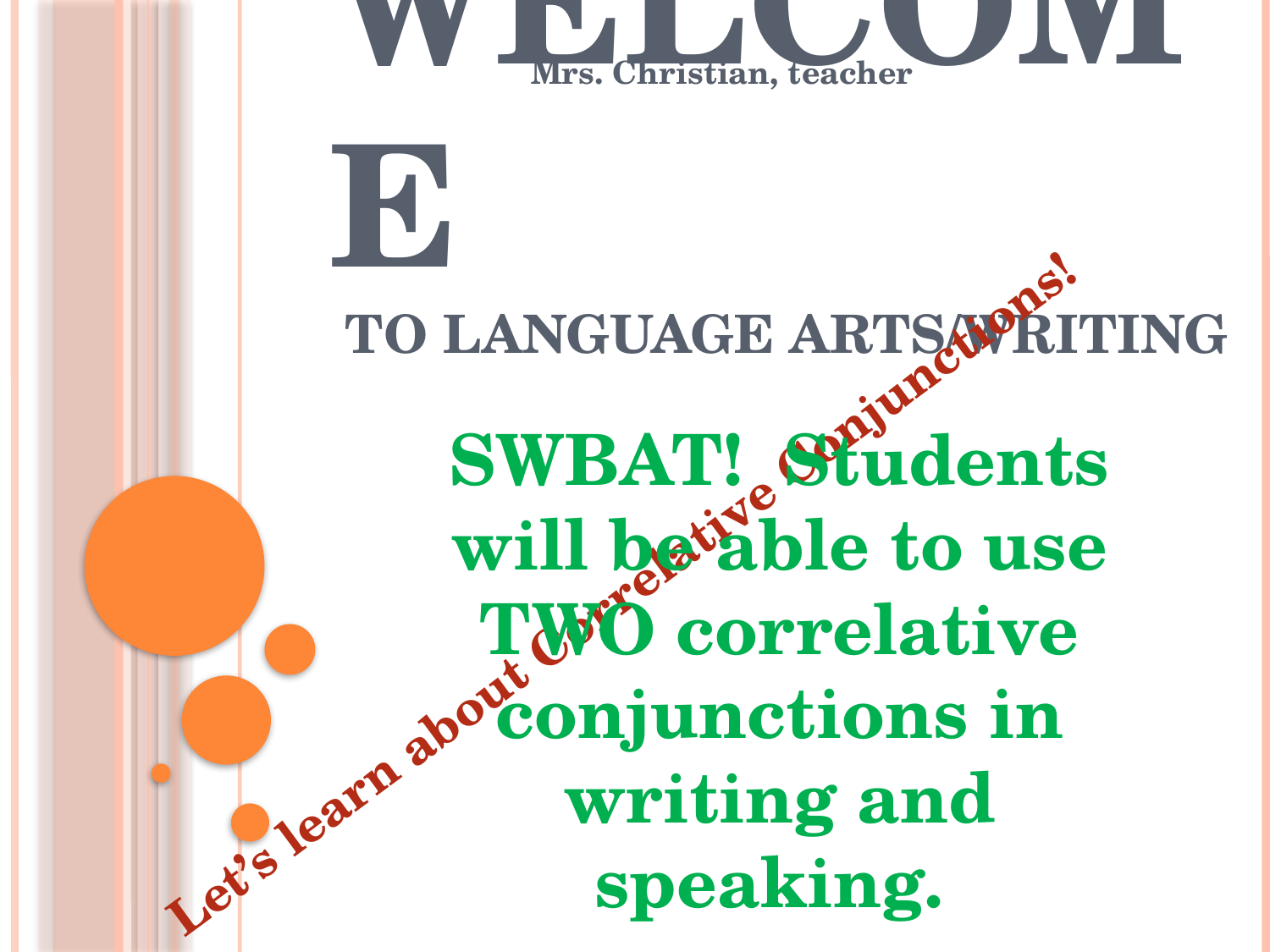

Mrs. Christian, teacher
# Welcome to Language Arts/Writing
SWBAT!  Students will be able to use TWO correlative conjunctions in writing and speaking.
Let’s learn about Correlative Conjunctions!